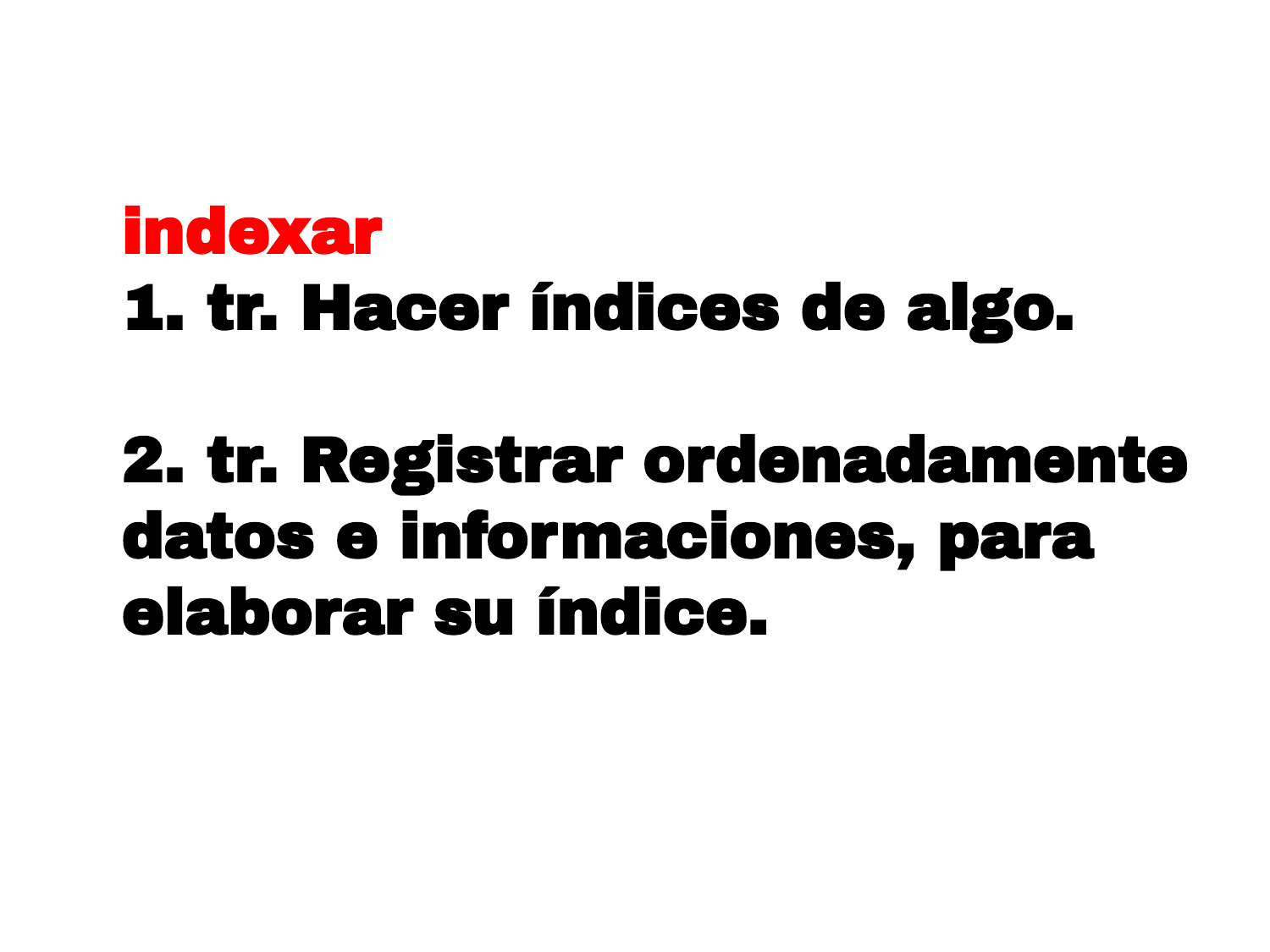

indexar
1. tr. Hacer índices de algo.

2. tr. Registrar ordenadamente datos e informaciones, para elaborar su índice.